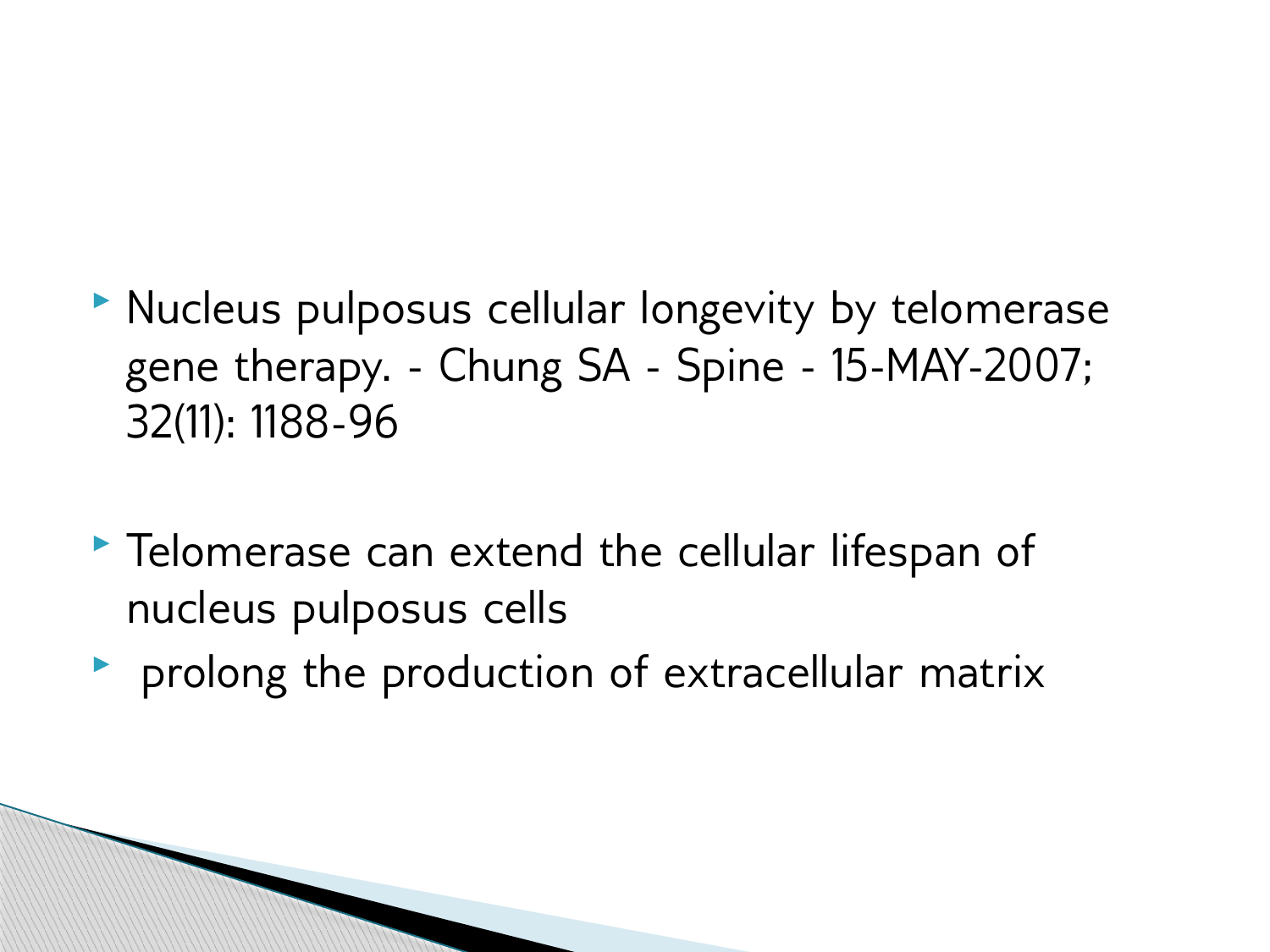

Nucleus pulposus cellular longevity by telomerase gene therapy. - Chung SA - Spine - 15-MAY-2007; 32(11): 1188-96

Telomerase can extend the cellular lifespan of nucleus pulposus cells
 prolong the production of extracellular matrix